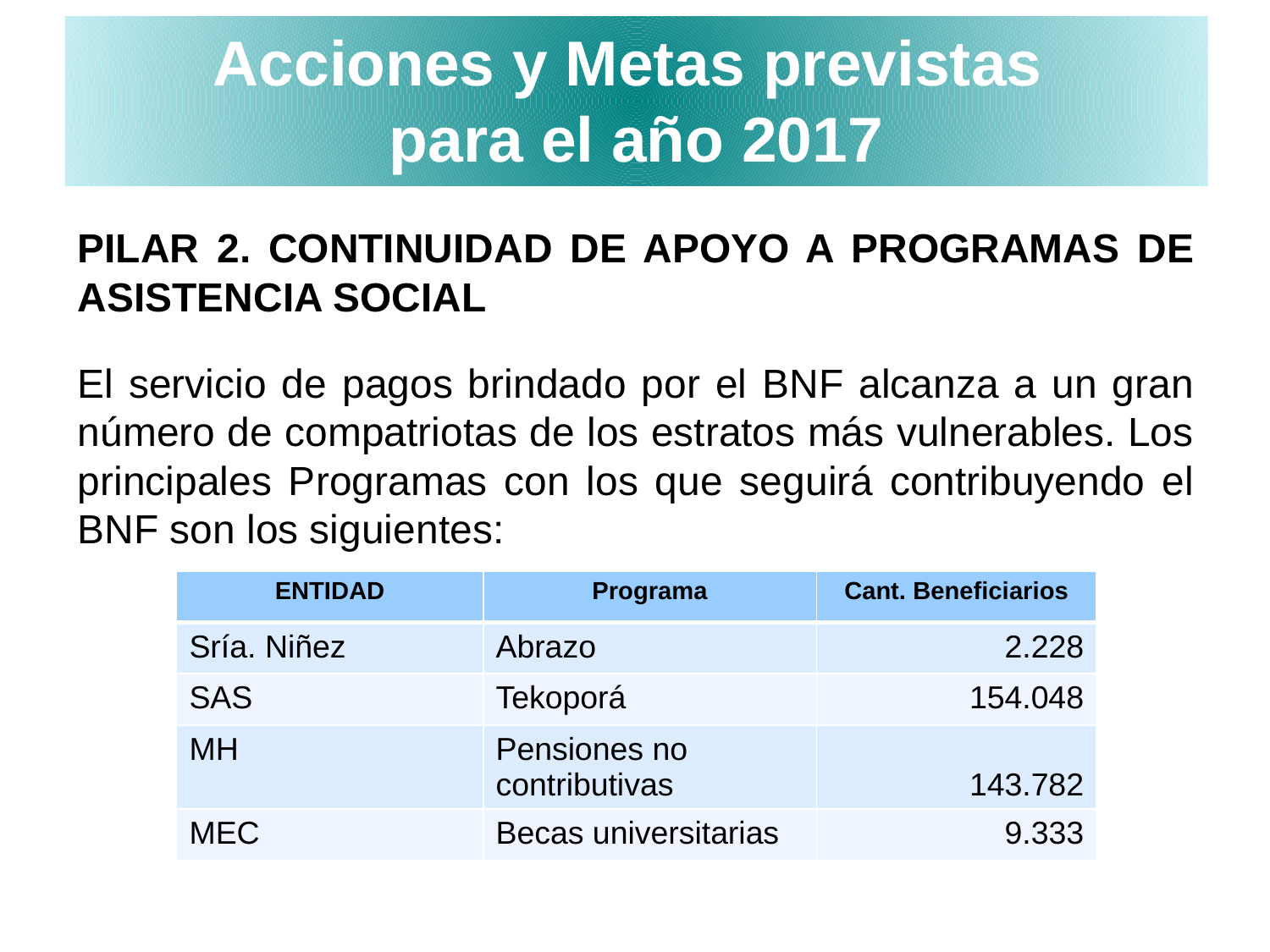

Acciones y Metas previstas
para el año 2017
PILAR 2. CONTINUIDAD DE APOYO A PROGRAMAS DE ASISTENCIA SOCIAL

El servicio de pagos brindado por el BNF alcanza a un gran número de compatriotas de los estratos más vulnerables. Los principales Programas con los que seguirá contribuyendo el BNF son los siguientes:

| ENTIDAD | Programa | Cant. Beneficiarios |
| --- | --- | --- |
| Sría. Niñez | Abrazo | 2.228 |
| SAS | Tekoporá | 154.048 |
| MH | Pensiones no contributivas | 143.782 |
| MEC | Becas universitarias | 9.333 |